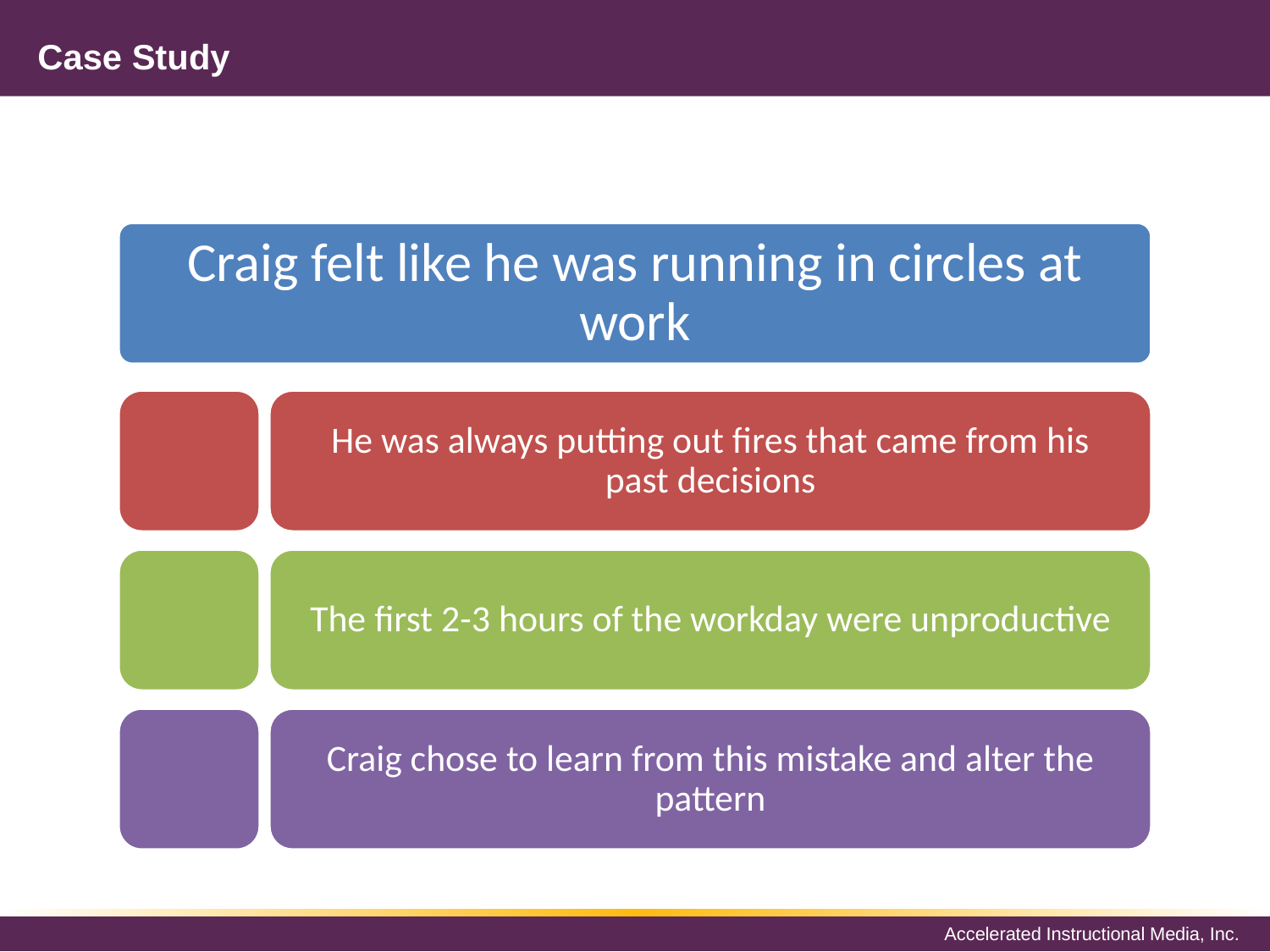

# Case Study

Craig felt like he was running in circles at work

He was always putting out fires that came from his past decisions

The first 2-3 hours of the workday were unproductive

Craig chose to learn from this mistake and alter the pattern